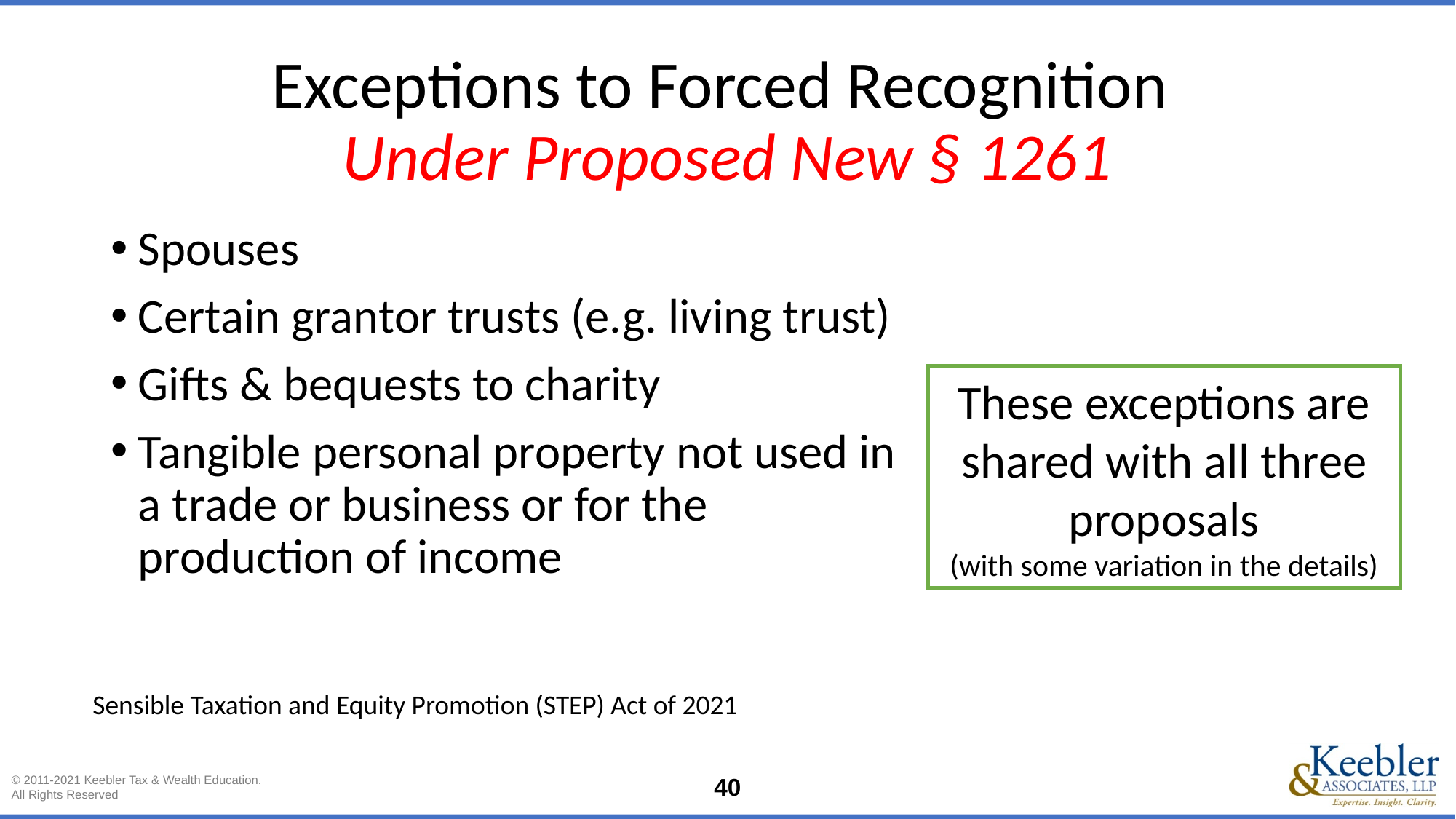

# Exceptions to Forced Recognition Under Proposed New § 1261
Spouses
Certain grantor trusts (e.g. living trust)
Gifts & bequests to charity
Tangible personal property not used in a trade or business or for the production of income
These exceptions are shared with all three proposals
(with some variation in the details)
Sensible Taxation and Equity Promotion (STEP) Act of 2021